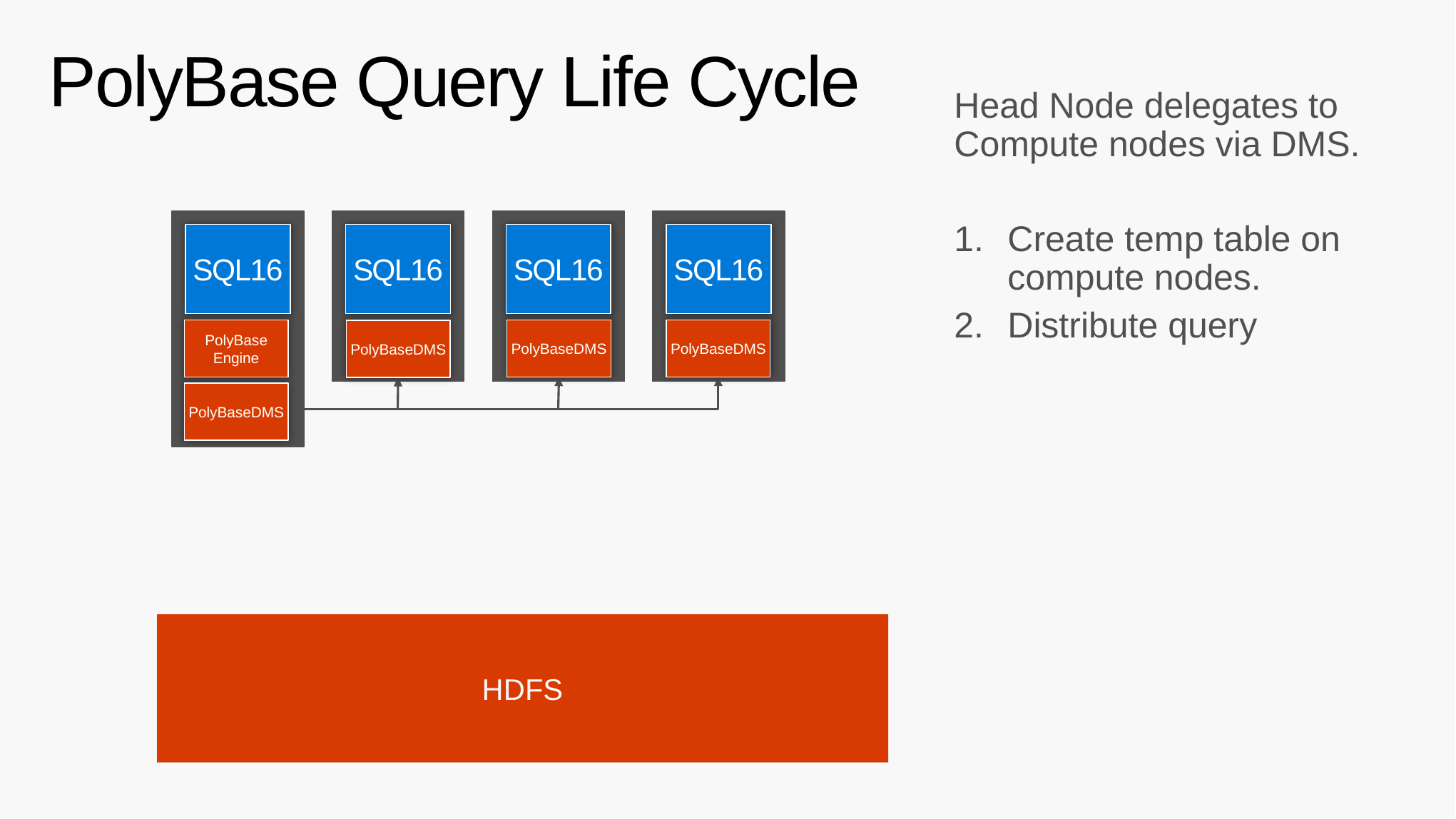

# PolyBase Query Life Cycle
Head Node delegates to Compute nodes via DMS.

Create temp table on compute nodes.
Distribute query

SQL16
PolyBase
Engine

SQL16

SQL16

SQL16
PolyBaseDMS
PolyBaseDMS
PolyBaseDMS
PolyBaseDMS
HDFS